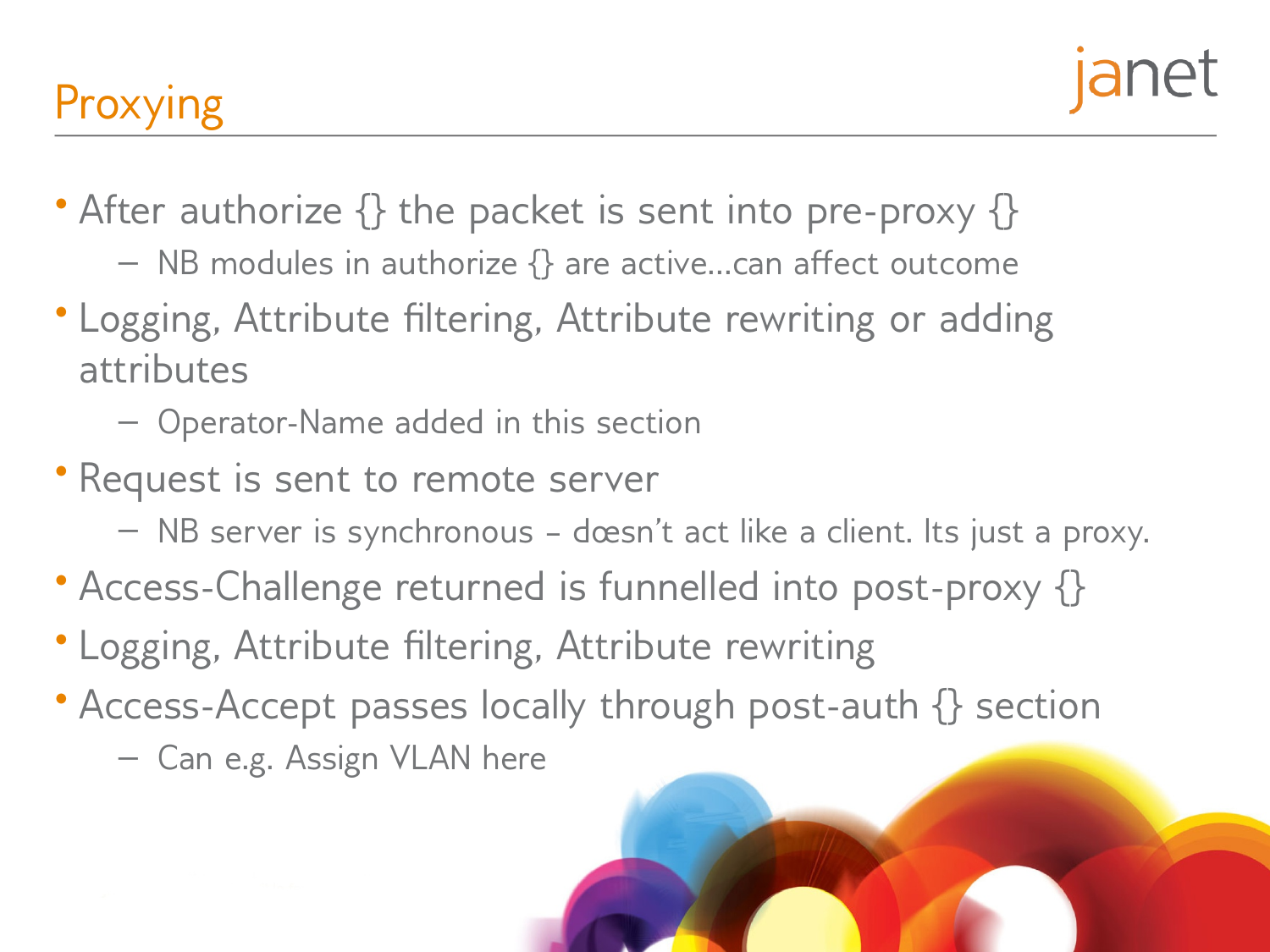

# Proxying
After authorize {} the packet is sent into pre-proxy {}
NB modules in authorize {} are active...can affect outcome
Logging, Attribute filtering, Attribute rewriting or adding attributes
Operator-Name added in this section
Request is sent to remote server
NB server is synchronous – doesn’t act like a client. Its just a proxy.
Access-Challenge returned is funnelled into post-proxy {}
Logging, Attribute filtering, Attribute rewriting
Access-Accept passes locally through post-auth {} section
Can e.g. Assign VLAN here